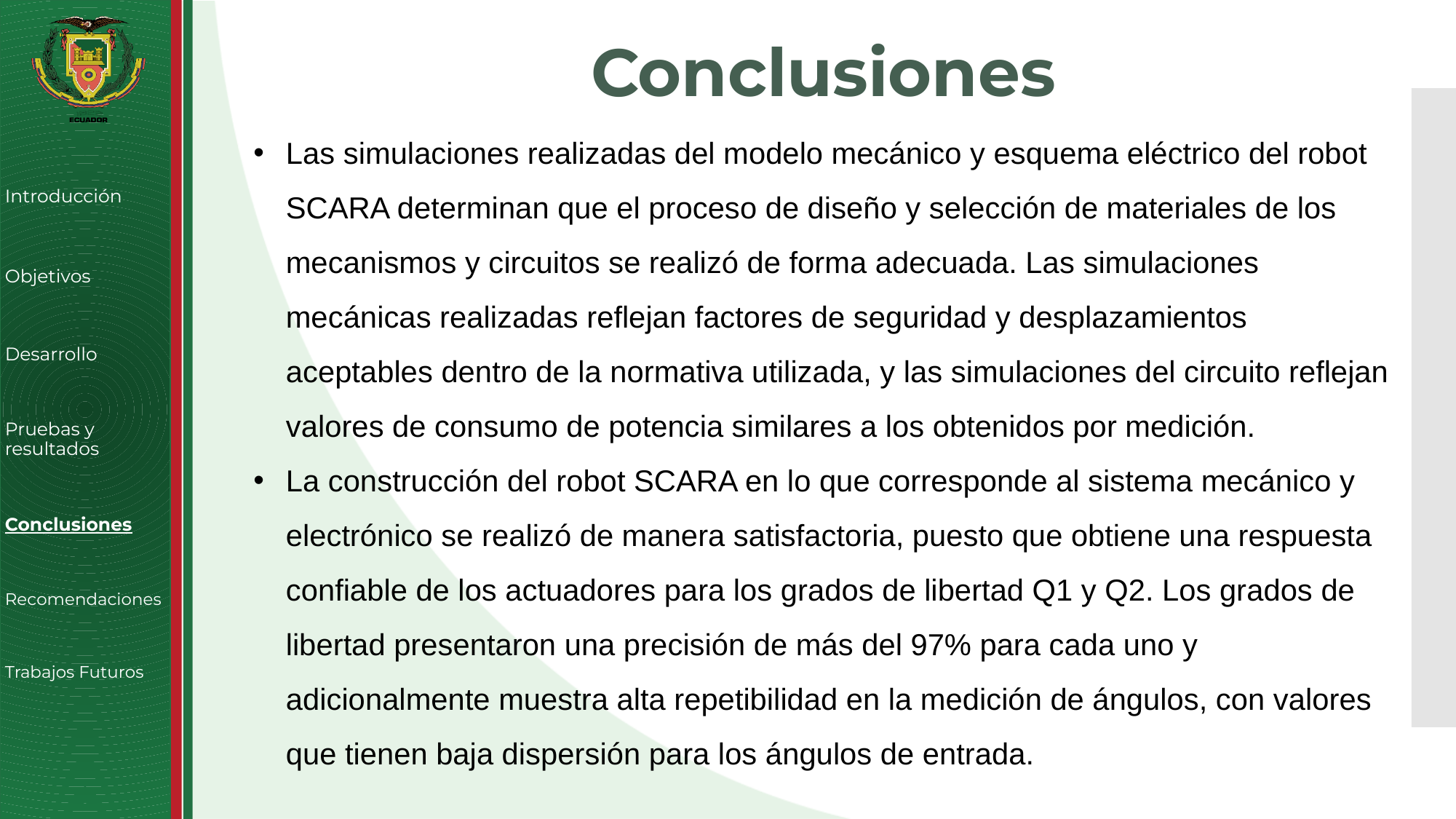

# Conclusiones
Las simulaciones realizadas del modelo mecánico y esquema eléctrico del robot SCARA determinan que el proceso de diseño y selección de materiales de los mecanismos y circuitos se realizó de forma adecuada. Las simulaciones mecánicas realizadas reflejan factores de seguridad y desplazamientos aceptables dentro de la normativa utilizada, y las simulaciones del circuito reflejan valores de consumo de potencia similares a los obtenidos por medición.
La construcción del robot SCARA en lo que corresponde al sistema mecánico y electrónico se realizó de manera satisfactoria, puesto que obtiene una respuesta confiable de los actuadores para los grados de libertad Q1 y Q2. Los grados de libertad presentaron una precisión de más del 97% para cada uno y adicionalmente muestra alta repetibilidad en la medición de ángulos, con valores que tienen baja dispersión para los ángulos de entrada.
Introducción

Objetivos

Desarrollo

Pruebas y resultados

Conclusiones

Recomendaciones

Trabajos Futuros